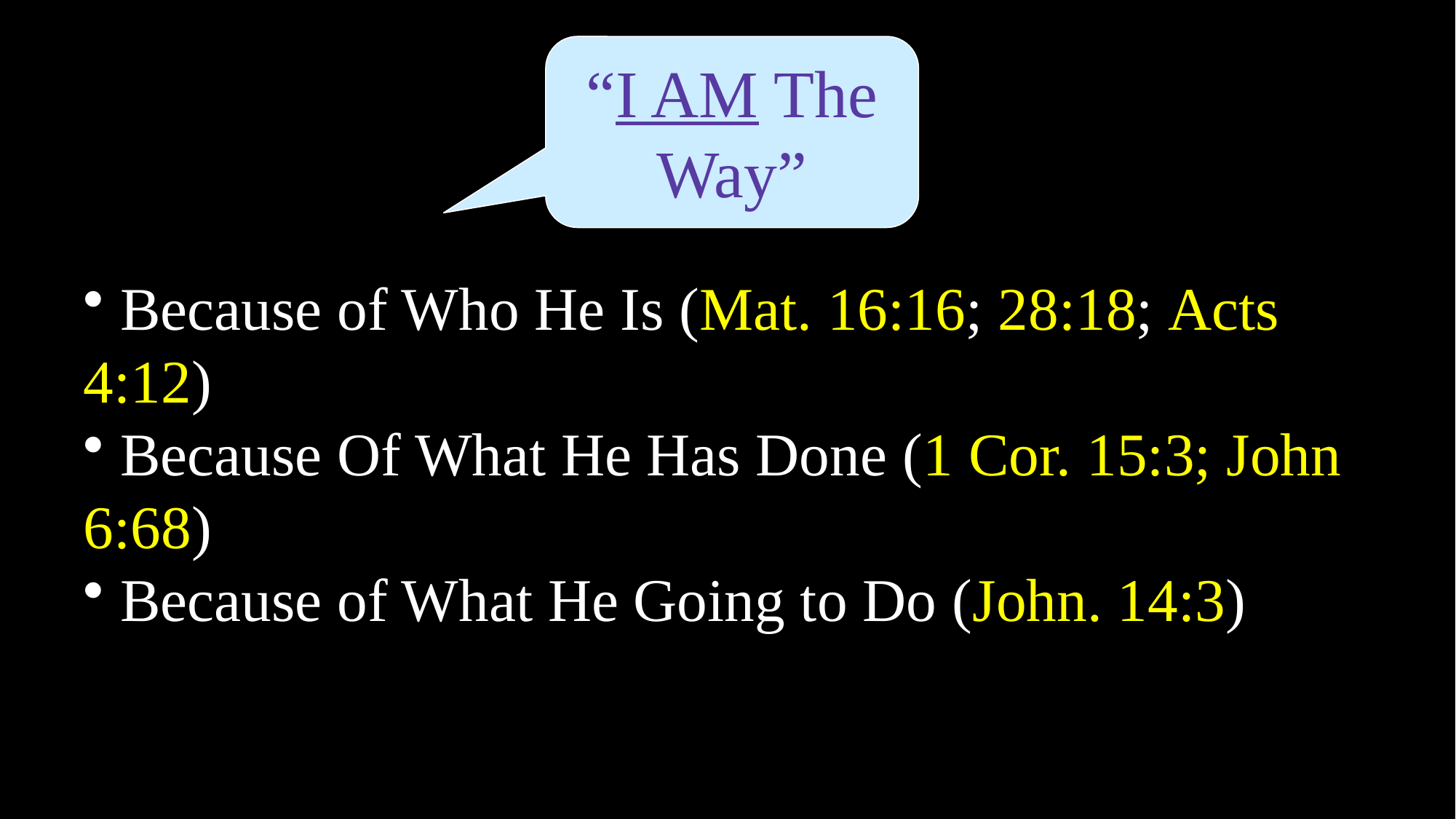

“I AM The Way”
 Because of Who He Is (Mat. 16:16; 28:18; Acts 4:12)
 Because Of What He Has Done (1 Cor. 15:3; John 6:68)
 Because of What He Going to Do (John. 14:3)